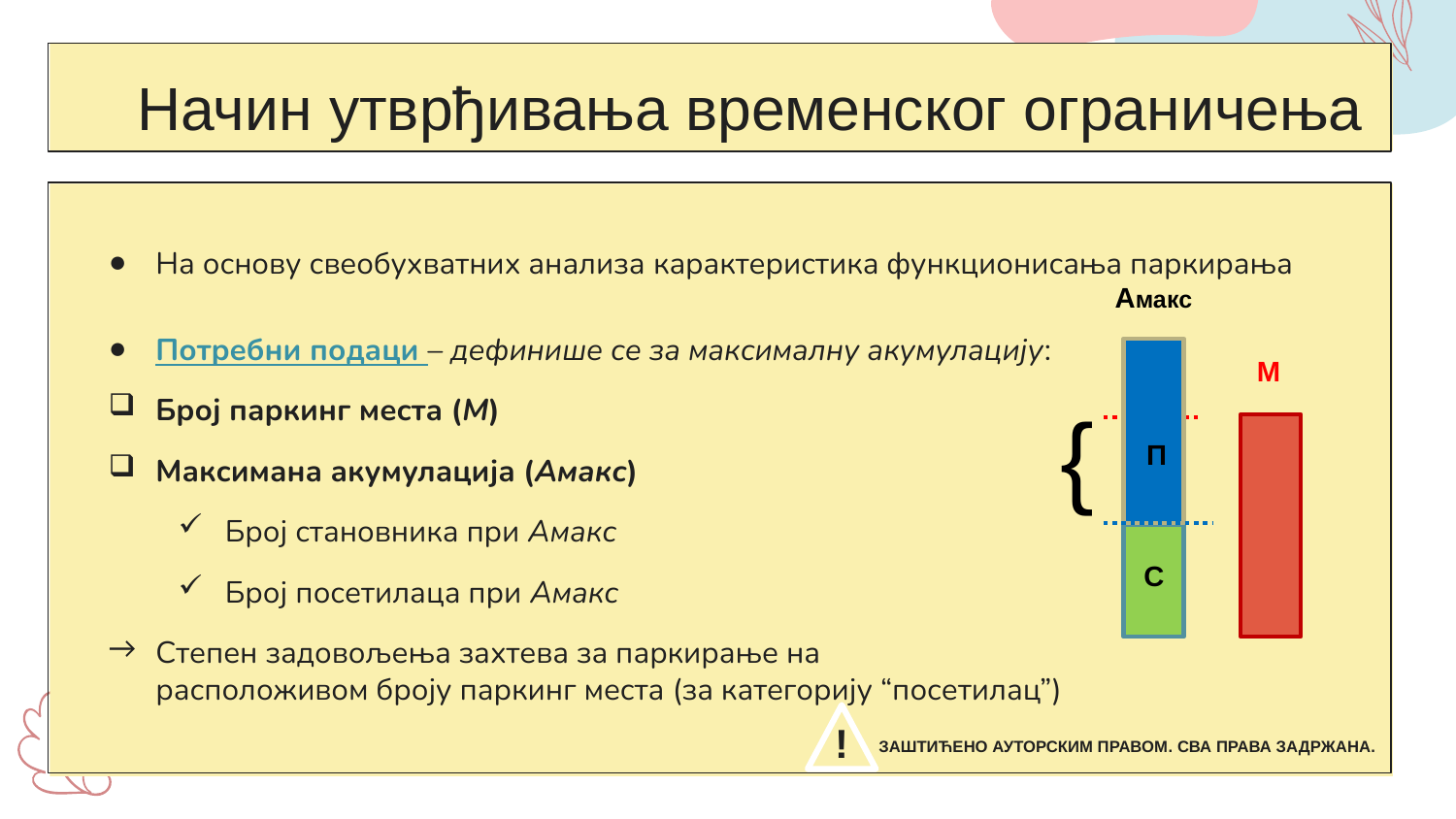

# Начин утврђивања временског ограничења

На основу свеобухватних анализа карактеристика функционисања паркирања

Потребни подаци – дефинише се за максималну акумулацију:
Број паркинг места (М)
Максимана акумулација (Амакс)
Број становника при Амакс
Број посетилаца при Амакс
Степен задовољења захтева за паркирање на
расположивом броју паркинг места (за категорију “посетилац”)

Амакс

М
{

С
П

!
ЗАШТИЋЕНО АУТОРСКИМ ПРАВОМ. СВА ПРАВА ЗАДРЖАНА.